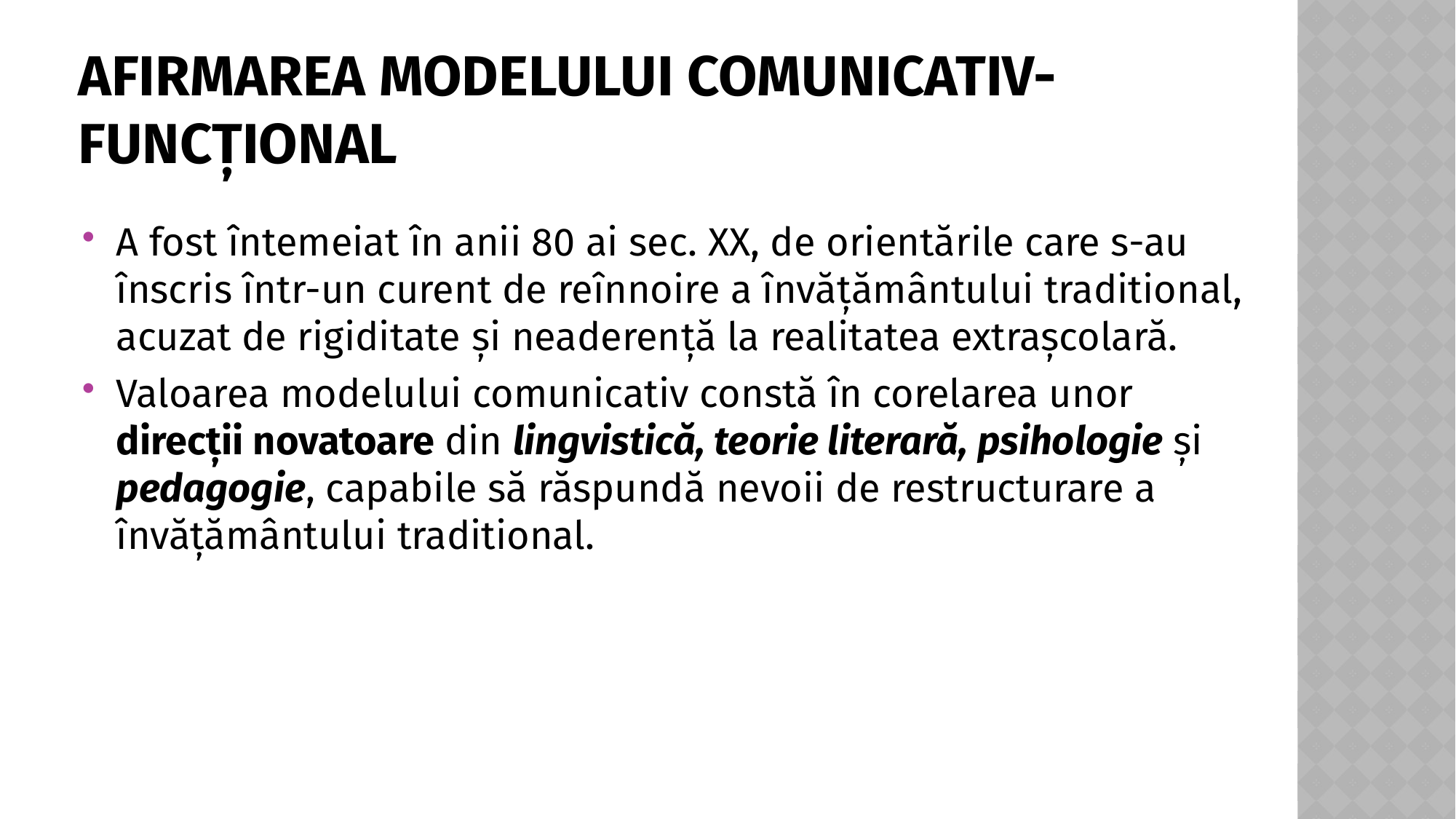

# Afirmarea Modelului comunicativ-funcțional
A fost întemeiat în anii 80 ai sec. XX, de orientările care s-au înscris într-un curent de reînnoire a învățământului traditional, acuzat de rigiditate şi neaderență la realitatea extraşcolară.
Valoarea modelului comunicativ constă în corelarea unor direcții novatoare din lingvistică, teorie literară, psihologie şi pedagogie, capabile să răspundă nevoii de restructurare a învățământului traditional.